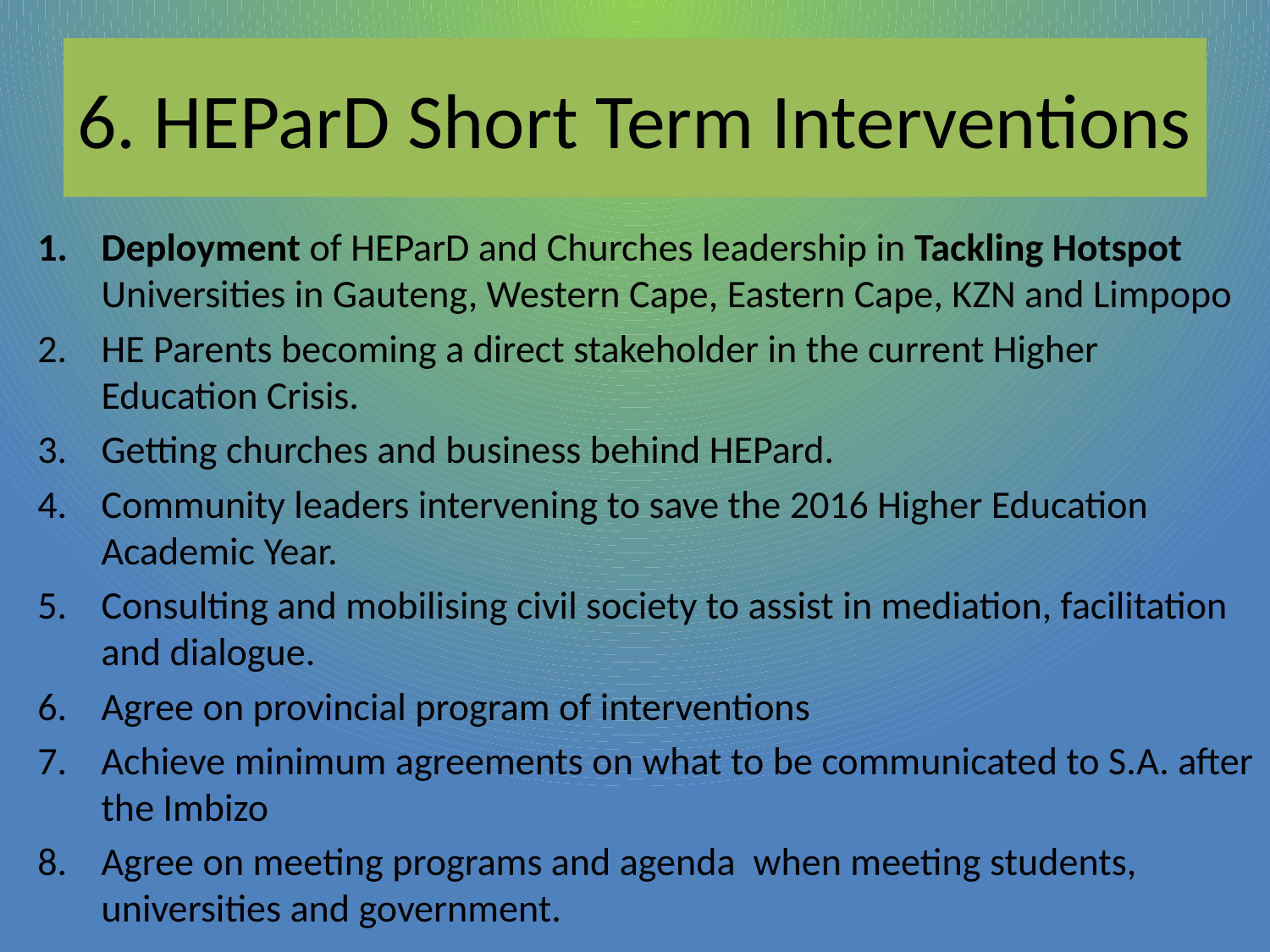

# 6. HEParD Short Term Interventions
Deployment of HEParD and Churches leadership in Tackling Hotspot Universities in Gauteng, Western Cape, Eastern Cape, KZN and Limpopo
HE Parents becoming a direct stakeholder in the current Higher Education Crisis.
Getting churches and business behind HEPard.
Community leaders intervening to save the 2016 Higher Education Academic Year.
Consulting and mobilising civil society to assist in mediation, facilitation and dialogue.
Agree on provincial program of interventions
Achieve minimum agreements on what to be communicated to S.A. after the Imbizo
Agree on meeting programs and agenda  when meeting students, universities and government.